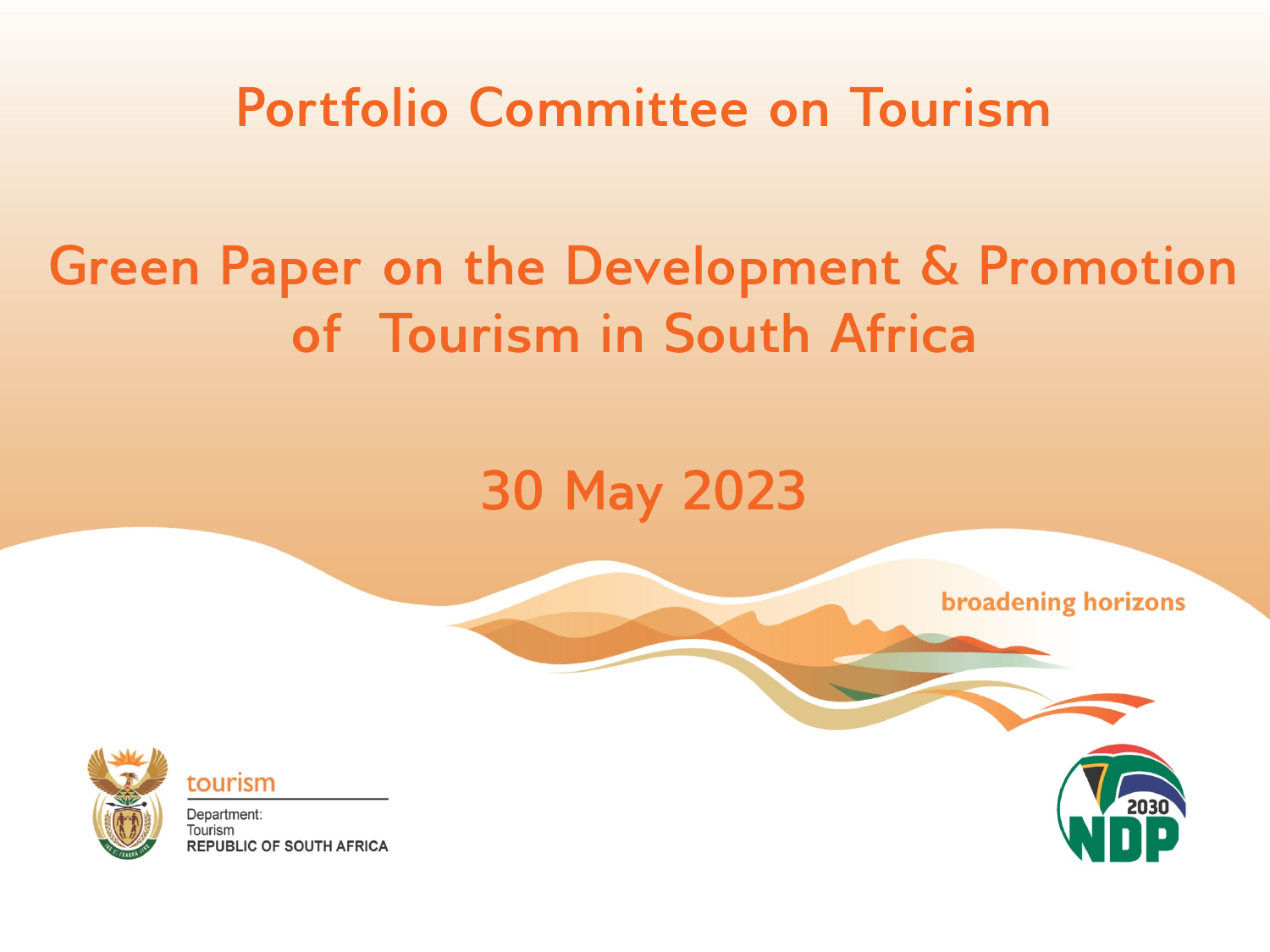

Portfolio Committee on Tourism

Green Paper on the Development & Promotion of  Tourism in South Africa

30 May 2023